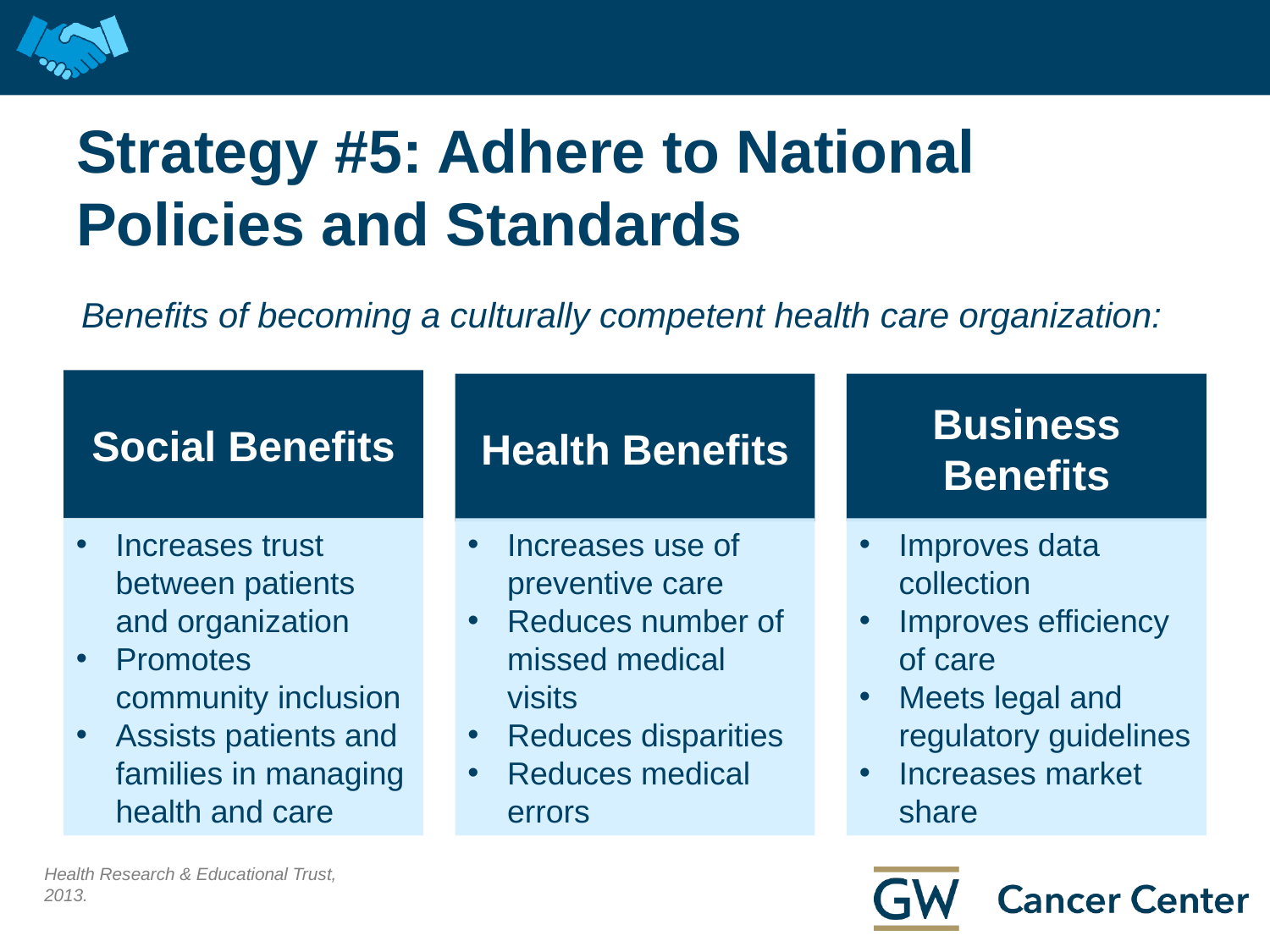

# Strategy #5: Adhere to National Policies and Standards
Benefits of becoming a culturally competent health care organization:
Social Benefits
Health Benefits
Business Benefits

Increases trust between patients and organization
Promotes community inclusion
Assists patients and families in managing health and care

Increases use of preventive care
Reduces number of missed medical visits
Reduces disparities
Reduces medical errors

Improves data collection
Improves efficiency of care
Meets legal and regulatory guidelines
Increases market share

Health Research & Educational Trust, 2013.